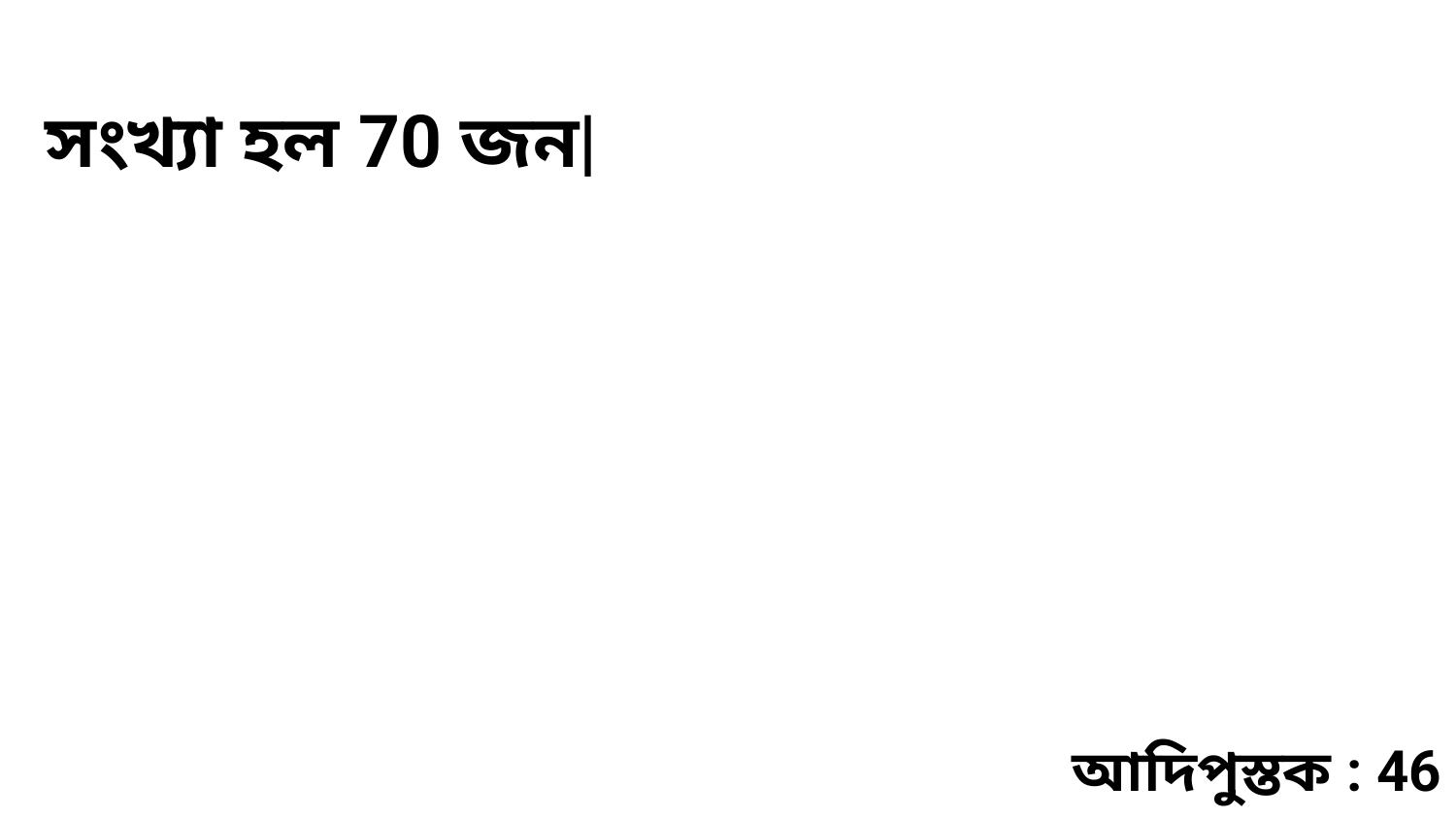

সংখ্যা হল 70 জন|
আদিপুস্তক : 46